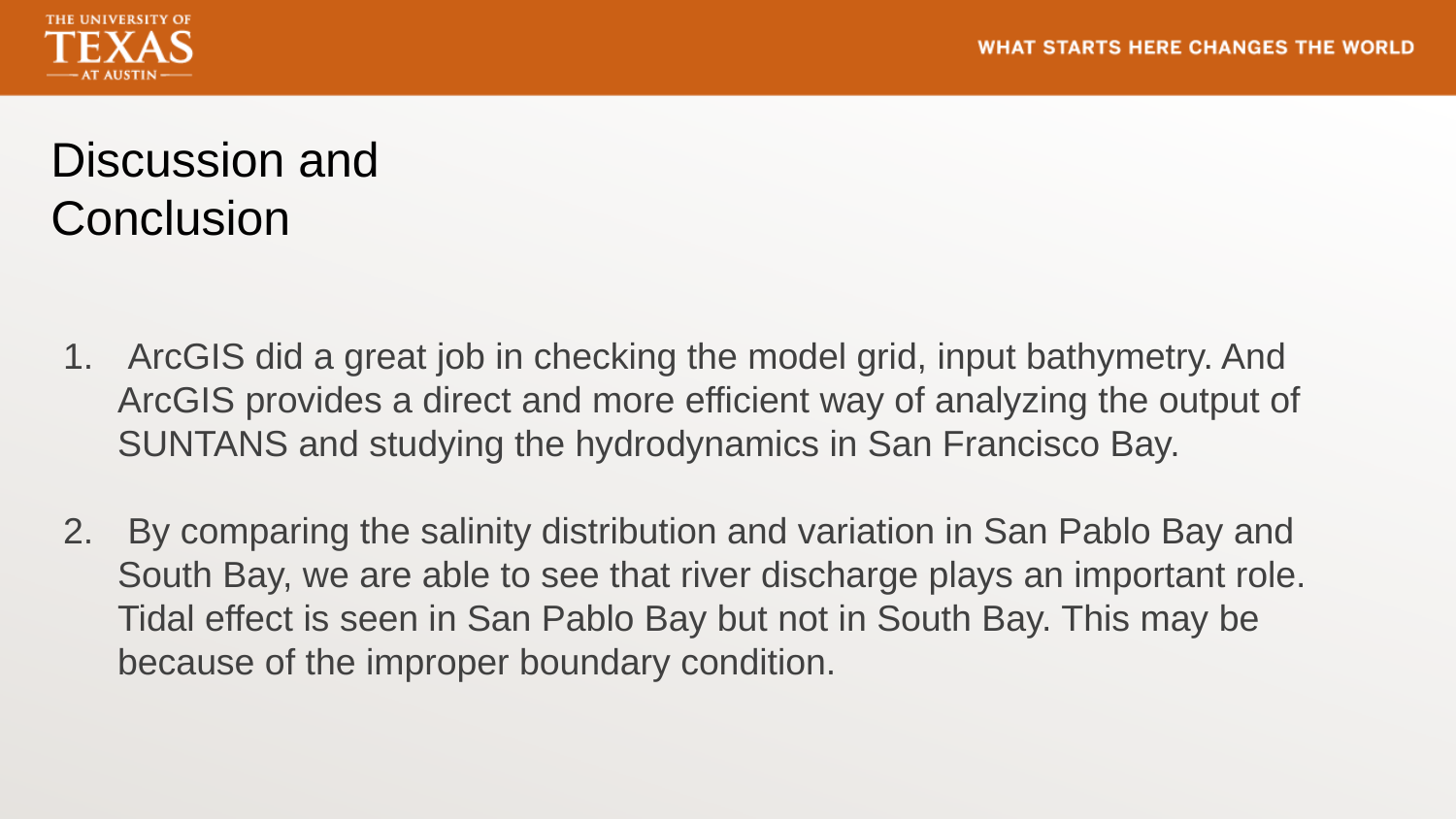

Discussion and Conclusion

 ArcGIS did a great job in checking the model grid, input bathymetry. And ArcGIS provides a direct and more efficient way of analyzing the output of SUNTANS and studying the hydrodynamics in San Francisco Bay.

 By comparing the salinity distribution and variation in San Pablo Bay and South Bay, we are able to see that river discharge plays an important role. Tidal effect is seen in San Pablo Bay but not in South Bay. This may be because of the improper boundary condition.